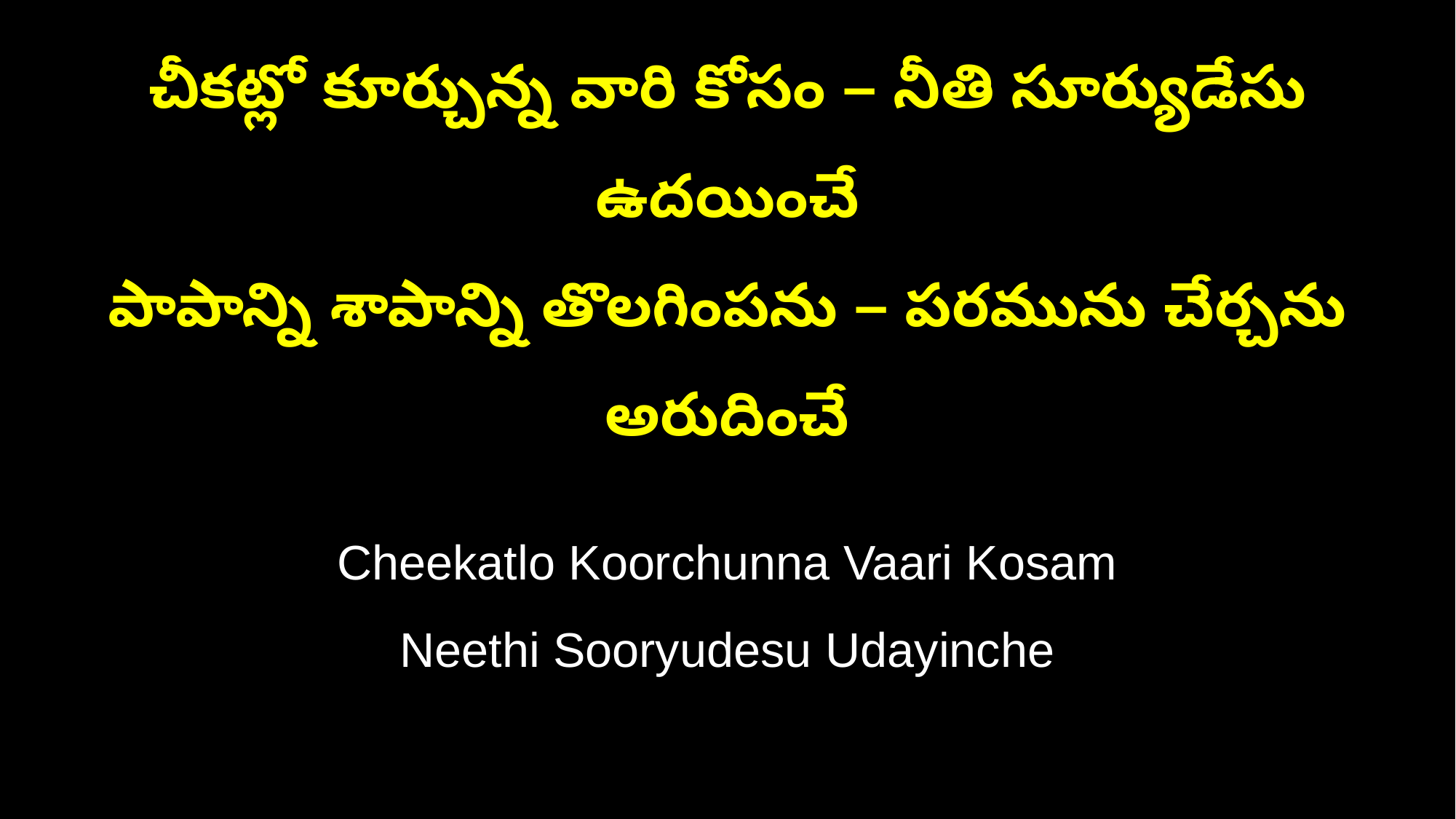

చీకట్లో కూర్చున్న వారి కోసం – నీతి సూర్యుడేసు ఉదయించే
పాపాన్ని శాపాన్ని తొలగింపను – పరమును చేర్చను అరుదించే
Cheekatlo Koorchunna Vaari Kosam
Neethi Sooryudesu Udayinche